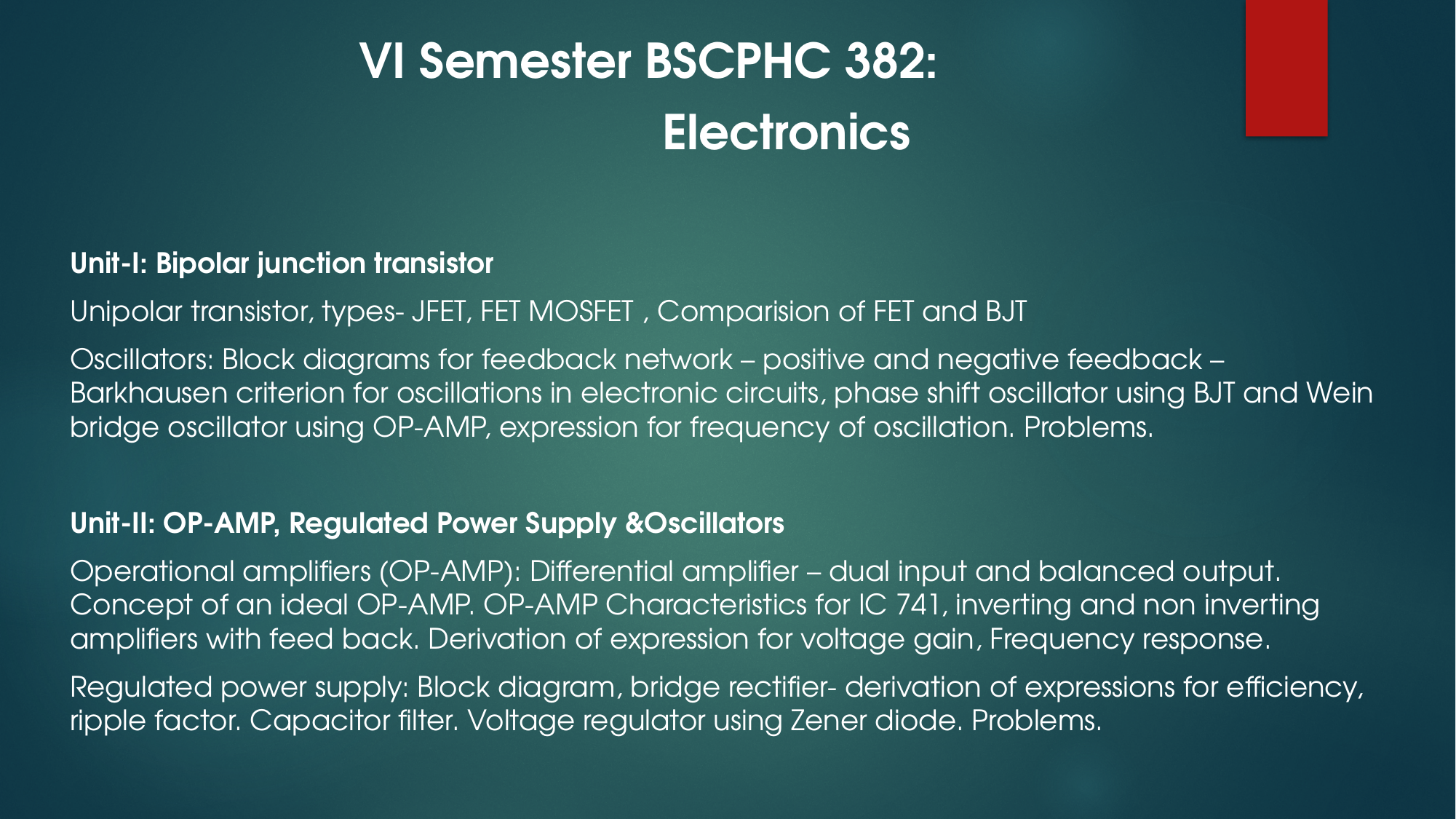

VI Semester BSCPHC 382:
                                            Electronics

Unit-I: Bipolar junction transistor
Unipolar transistor, types- JFET, FET MOSFET , Comparision of FET and BJT
Oscillators: Block diagrams for feedback network – positive and negative feedback – Barkhausen criterion for oscillations in electronic circuits, phase shift oscillator using BJT and Wein bridge oscillator using OP-AMP, expression for frequency of oscillation. Problems.

Unit-II: OP-AMP, Regulated Power Supply &Oscillators
Operational amplifiers (OP-AMP): Differential amplifier – dual input and balanced output. Concept of an ideal OP-AMP. OP-AMP Characteristics for IC 741, inverting and non inverting amplifiers with feed back. Derivation of expression for voltage gain, Frequency response.
Regulated power supply: Block diagram, bridge rectifier- derivation of expressions for efficiency, ripple factor. Capacitor filter. Voltage regulator using Zener diode. Problems.